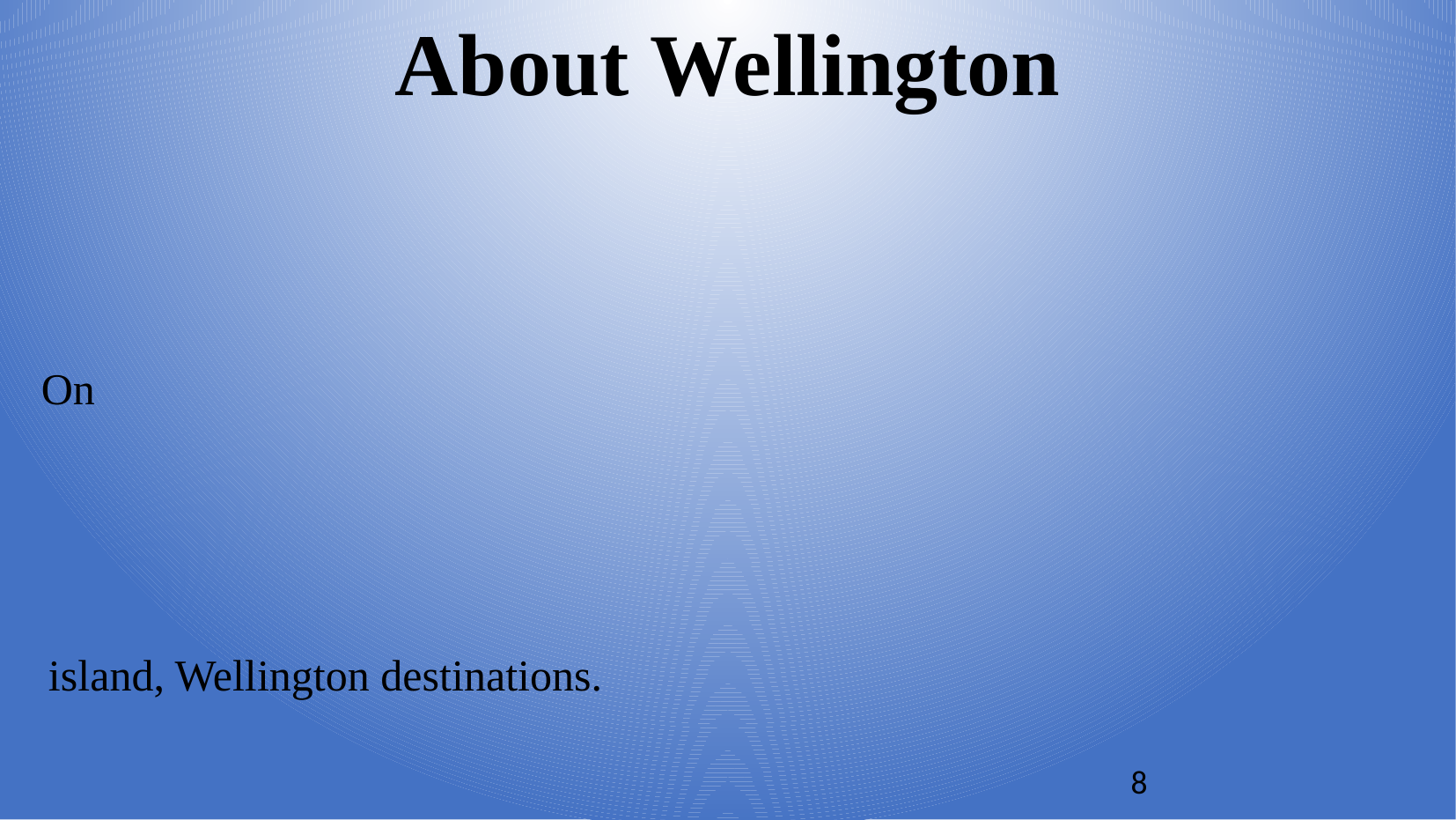

About Wellington
On
island, Wellington destinations.
8